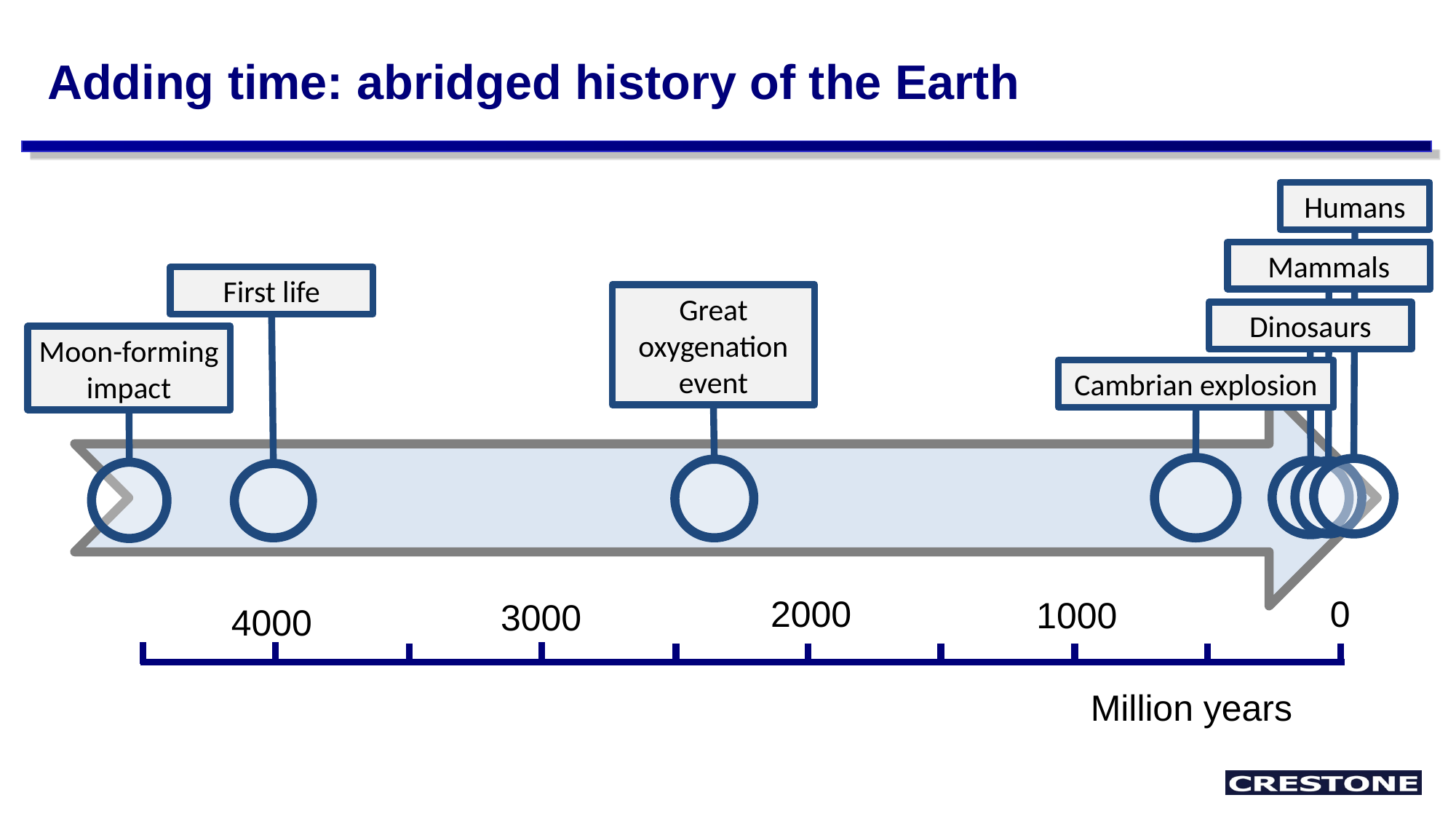

# Adding time: abridged history of the Earth
Humans
Mammals
First life
Great oxygenation event
Dinosaurs
Moon-forming impact
Cambrian explosion

2000
0
1000
3000
4000
Million years